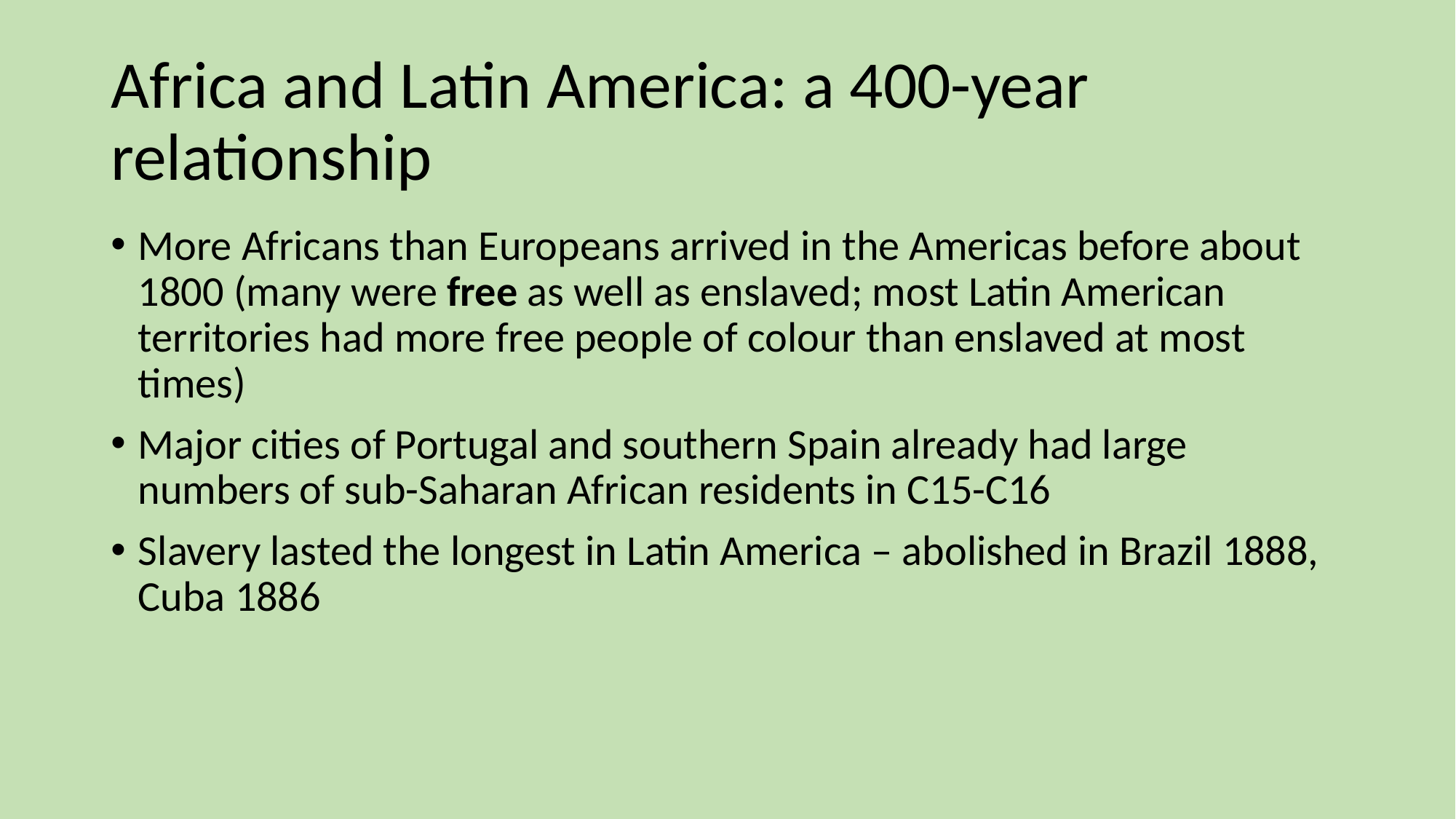

# Africa and Latin America: a 400-year relationship
More Africans than Europeans arrived in the Americas before about 1800 (many were free as well as enslaved; most Latin American territories had more free people of colour than enslaved at most times)
Major cities of Portugal and southern Spain already had large numbers of sub-Saharan African residents in C15-C16
Slavery lasted the longest in Latin America – abolished in Brazil 1888, Cuba 1886